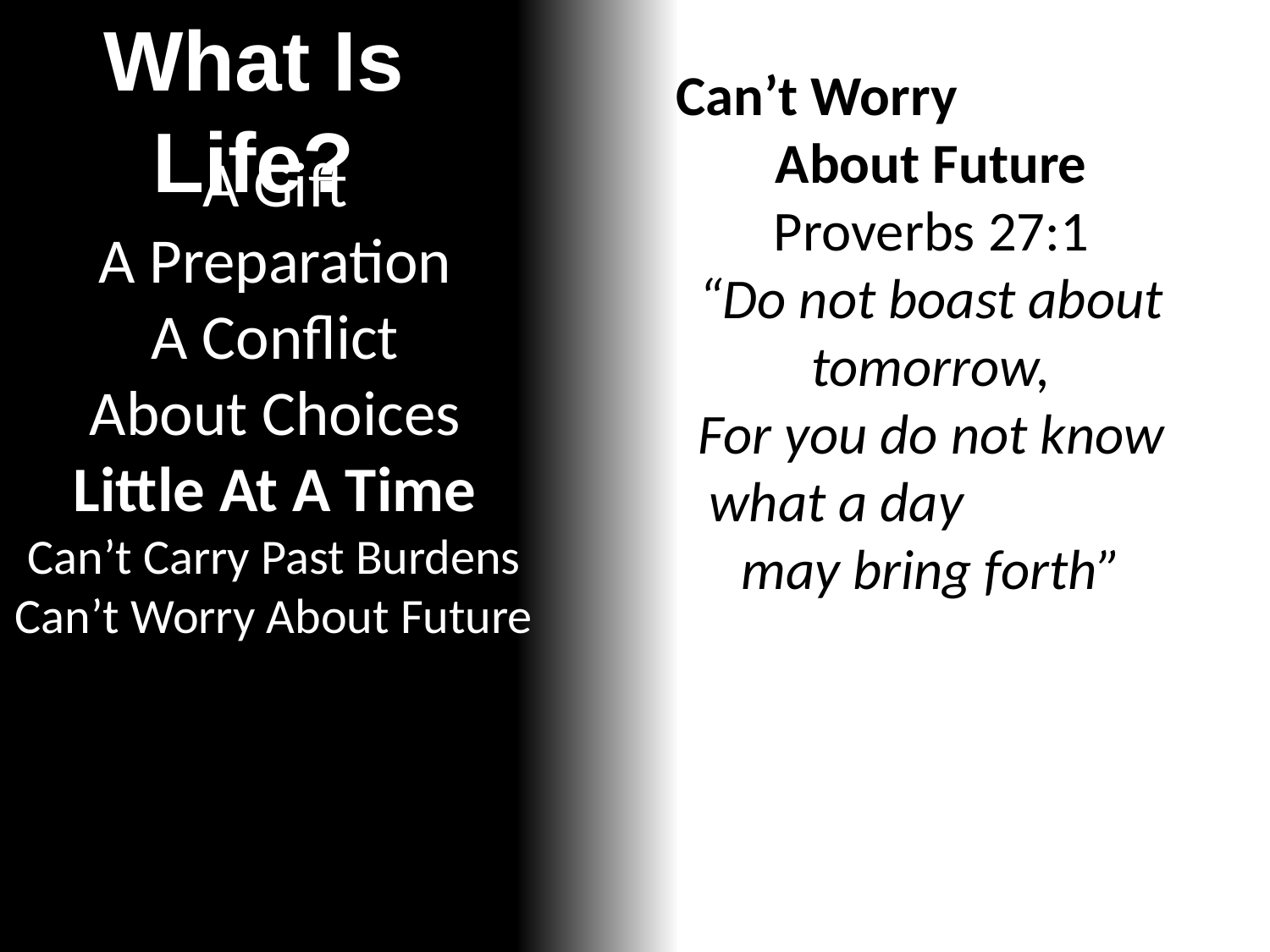

What Is Life?

Can’t Worry                   About Future
Proverbs 27:1
“Do not boast about tomorrow,
For you do not know what a day                may bring forth”
A Gift
A Preparation
A Conflict
About Choices
Little At A Time
Can’t Carry Past Burdens
Can’t Worry About Future